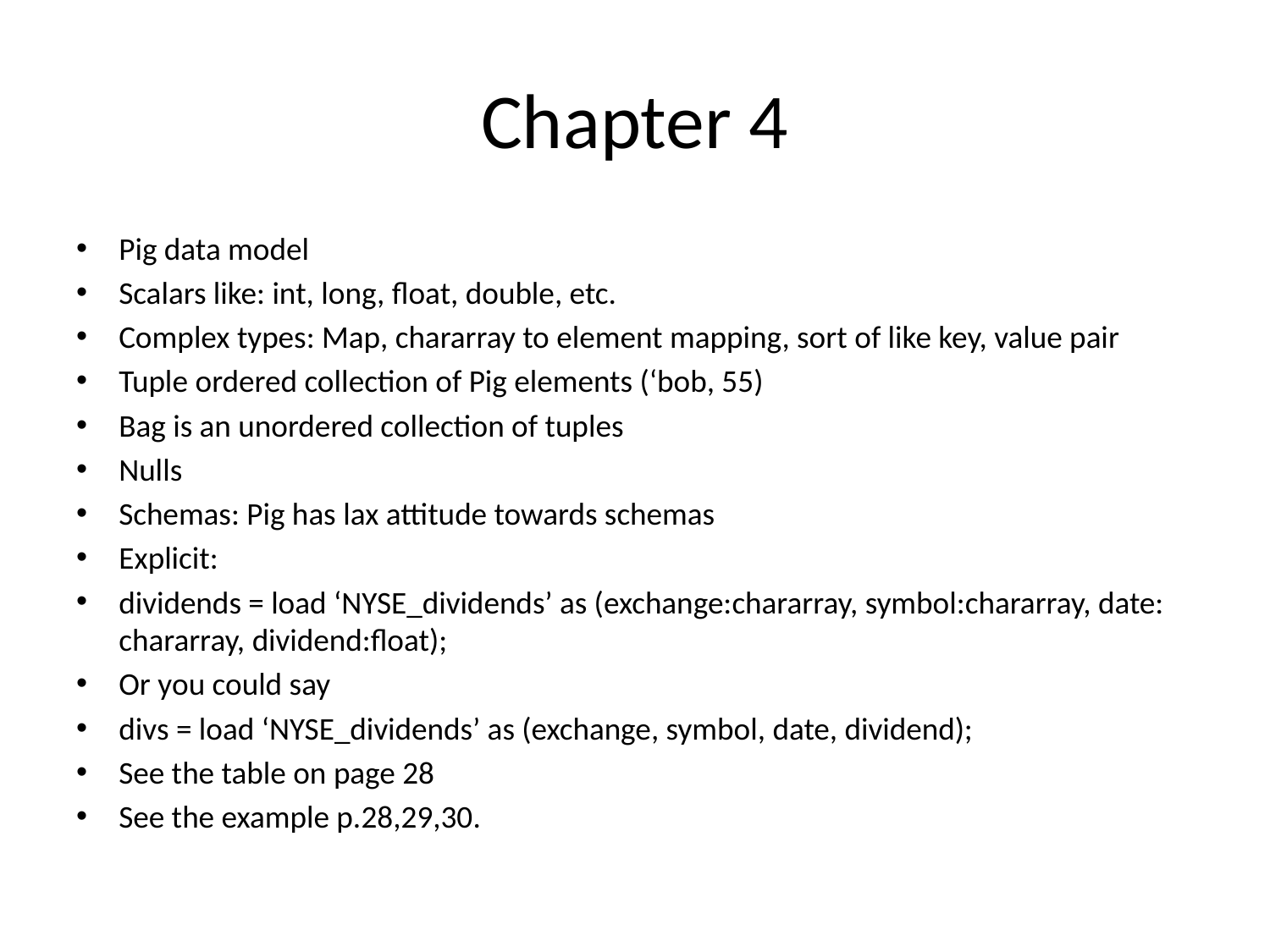

# Chapter 4
Pig data model
Scalars like: int, long, float, double, etc.
Complex types: Map, chararray to element mapping, sort of like key, value pair
Tuple ordered collection of Pig elements (‘bob, 55)
Bag is an unordered collection of tuples
Nulls
Schemas: Pig has lax attitude towards schemas
Explicit:
dividends = load ‘NYSE_dividends’ as (exchange:chararray, symbol:chararray, date: chararray, dividend:float);
Or you could say
divs = load ‘NYSE_dividends’ as (exchange, symbol, date, dividend);
See the table on page 28
See the example p.28,29,30.